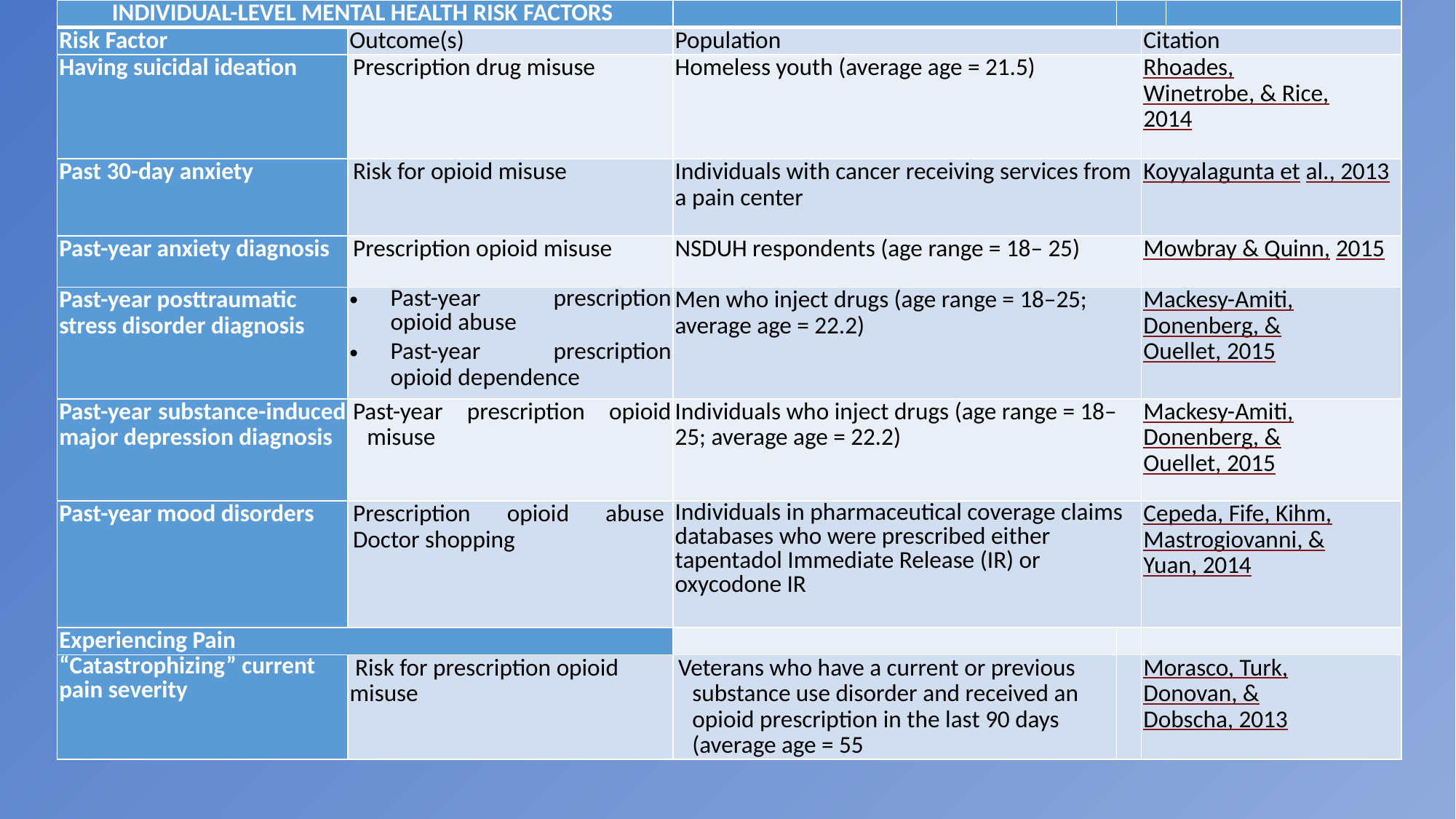

| INDIVIDUAL-LEVEL MENTAL HEALTH RISK FACTORS |  |  |  |  |  |
| --- | --- | --- | --- | --- | --- |
| Risk Factor | Outcome(s) | Population |  | Citation |  |
| Having suicidal ideation | Prescription drug misuse | Homeless youth (average age = 21.5) |  | Rhoades, Winetrobe, & Rice, 2014 |  |
| Past 30-day anxiety | Risk for opioid misuse | Individuals with cancer receiving services from a pain center |  | Koyyalagunta et al., 2013 |  |
| Past-year anxiety diagnosis | Prescription opioid misuse | NSDUH respondents (age range = 18– 25) |  | Mowbray & Quinn, 2015 |  |
| Past-year posttraumatic stress disorder diagnosis | Past-year prescription opioid abuse Past-year prescription opioid dependence | Men who inject drugs (age range = 18–25; average age = 22.2) |  | Mackesy-Amiti, Donenberg, & Ouellet, 2015 |  |
| Past-year substance-induced major depression diagnosis | Past-year prescription opioid misuse | Individuals who inject drugs (age range = 18–25; average age = 22.2) |  | Mackesy-Amiti, Donenberg, & Ouellet, 2015 |  |
| Past-year mood disorders | Prescription opioid abuse Doctor shopping | Individuals in pharmaceutical coverage claims databases who were prescribed either tapentadol Immediate Release (IR) or oxycodone IR |  | Cepeda, Fife, Kihm, Mastrogiovanni, & Yuan, 2014 |  |
| Experiencing Pain |  |  |  |  |  |
| “Catastrophizing” current pain severity | Risk for prescription opioid misuse | Veterans who have a current or previous substance use disorder and received an opioid prescription in the last 90 days (average age = 55 |  | Morasco, Turk, Donovan, & Dobscha, 2013 |  |